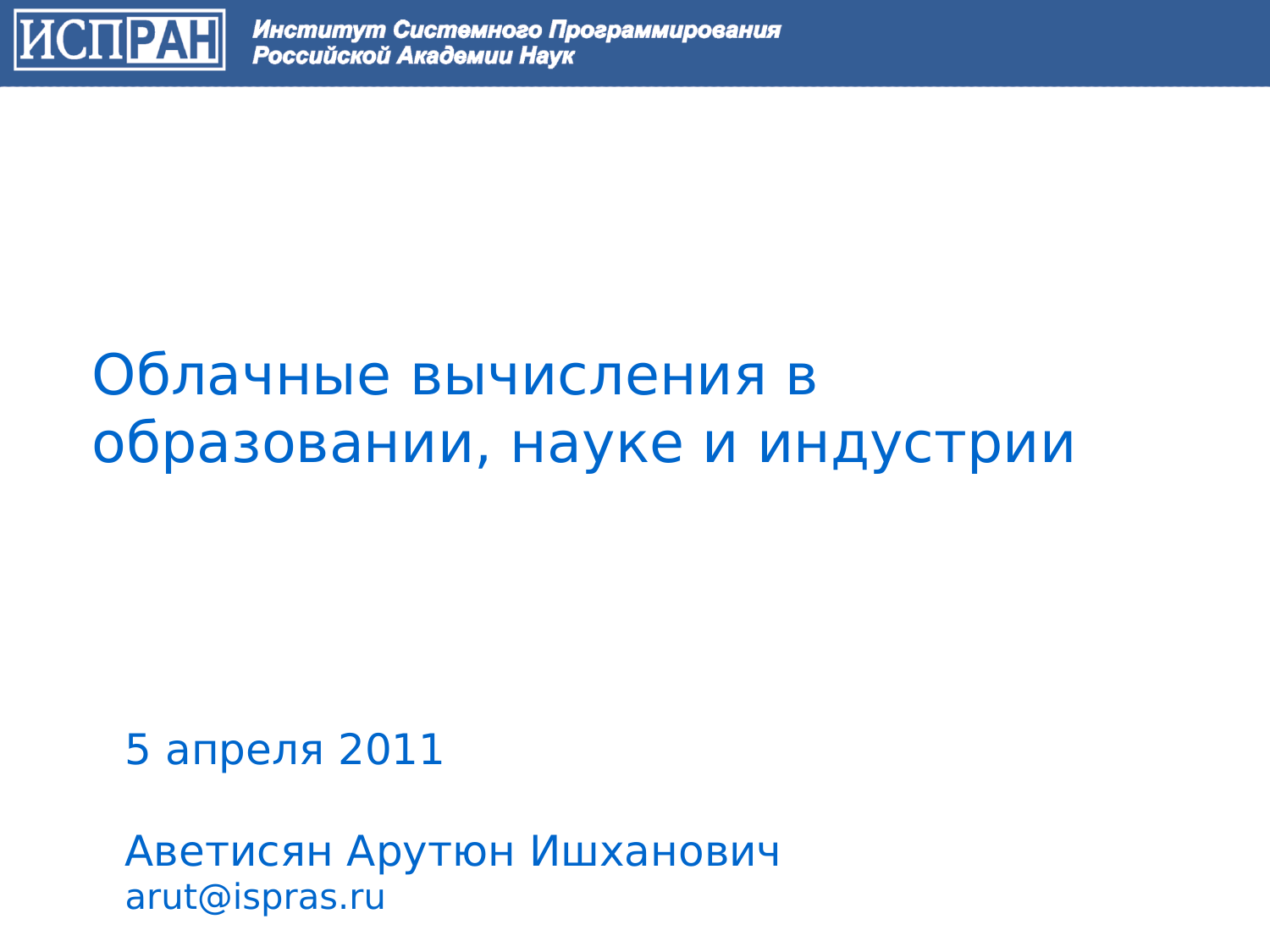

Облачные вычисления в образовании, науке и индустрии
5 апреля 2011

Аветисян Арутюн Ишханович
arut@ispras.ru